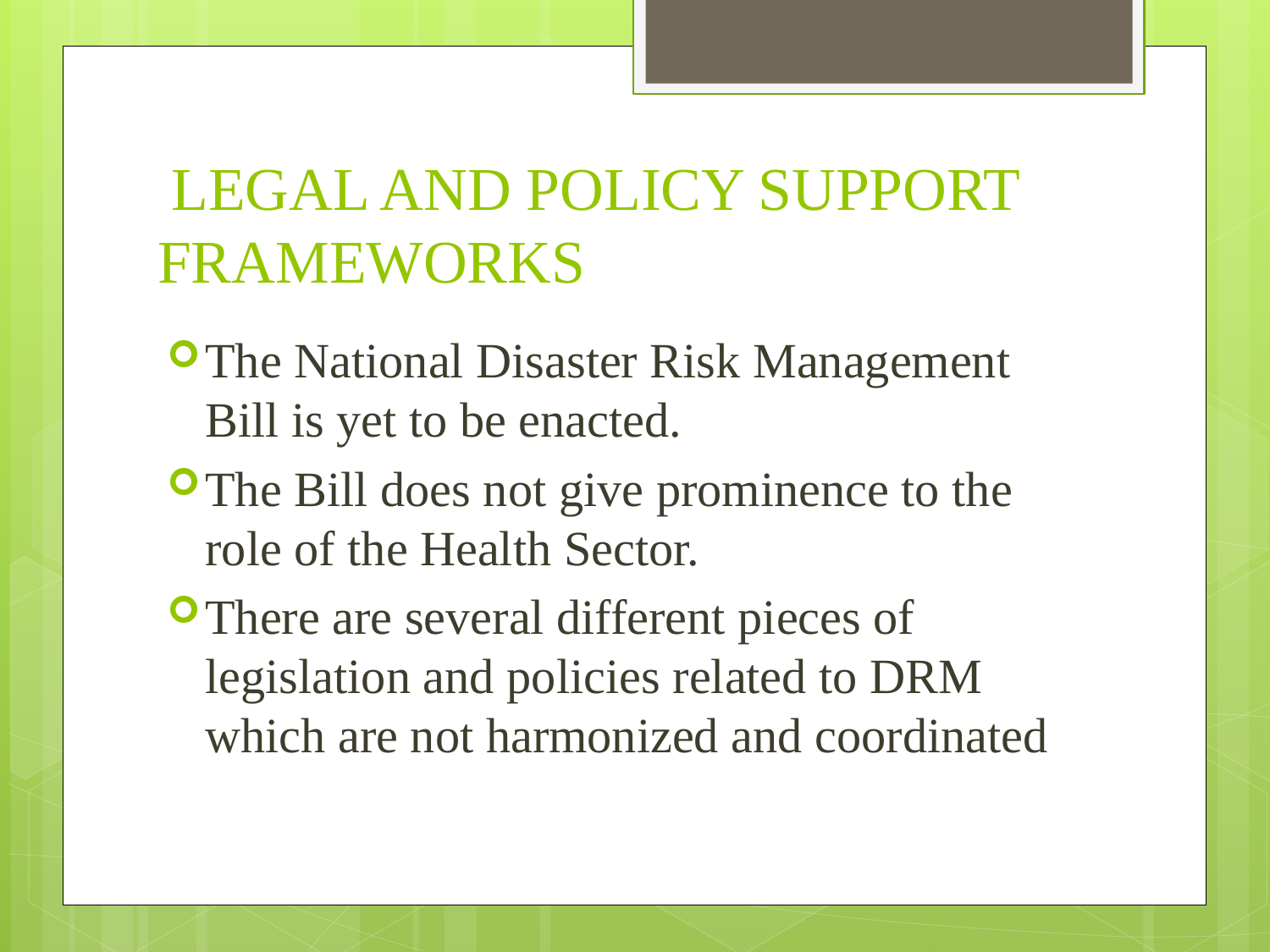

# LEGAL AND POLICY SUPPORT FRAMEWORKS
The National Disaster Risk Management Bill is yet to be enacted.
The Bill does not give prominence to the role of the Health Sector.
There are several different pieces of legislation and policies related to DRM which are not harmonized and coordinated